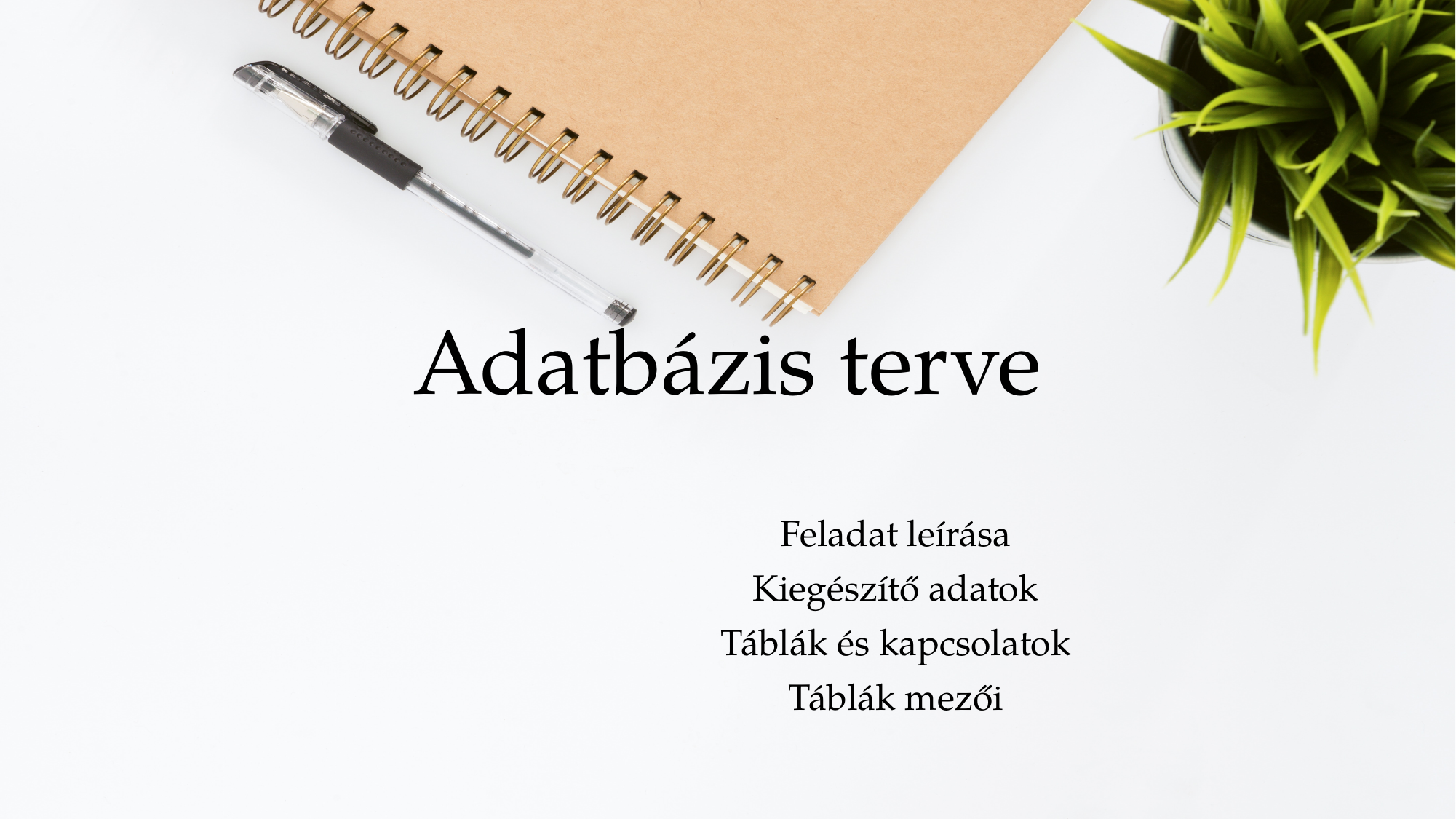

# Adatbázis terve
Feladat leírása
Kiegészítő adatok
Táblák és kapcsolatok
Táblák mezői